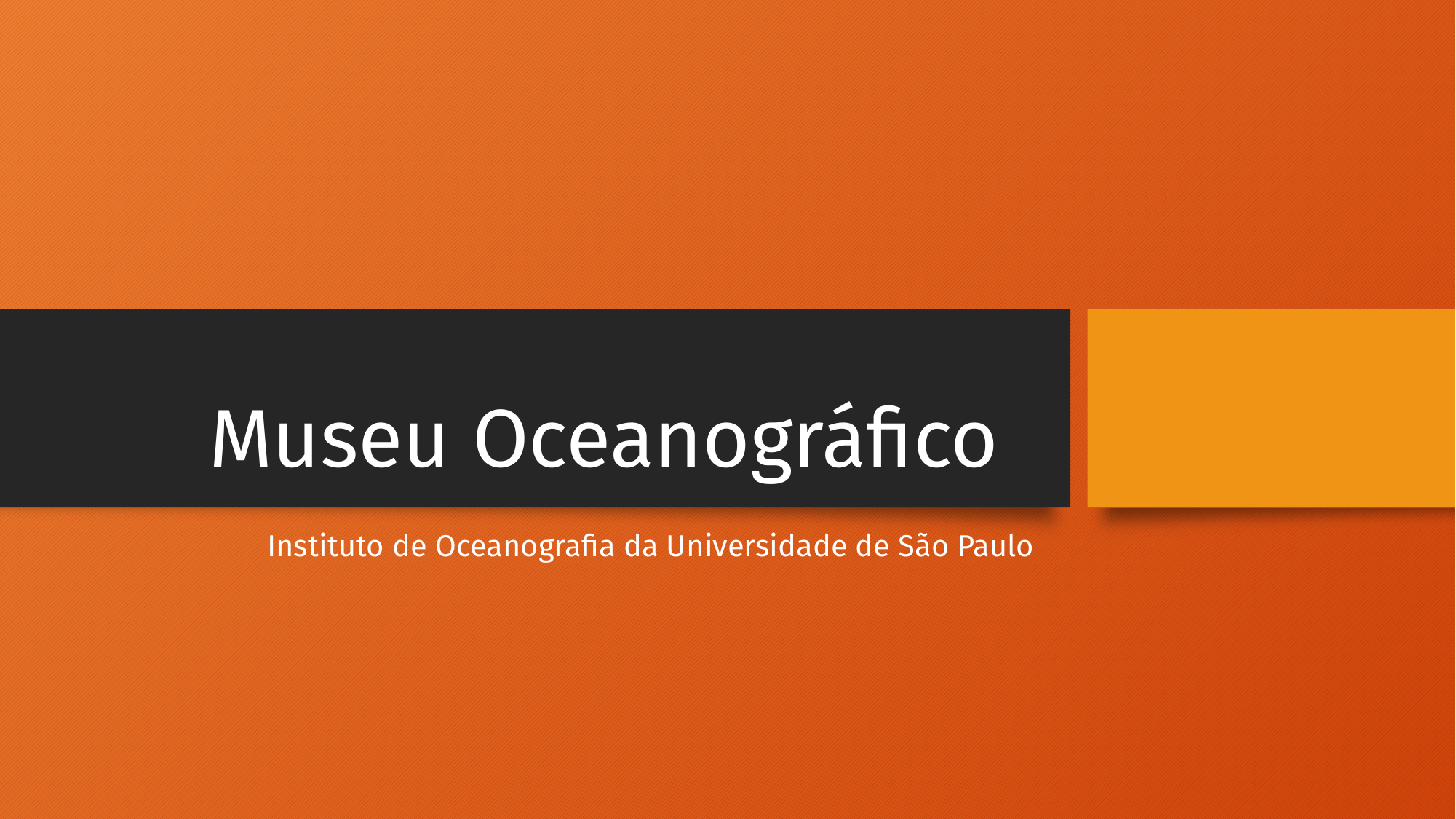

# Museu Oceanográfico
Instituto de Oceanografia da Universidade de São Paulo